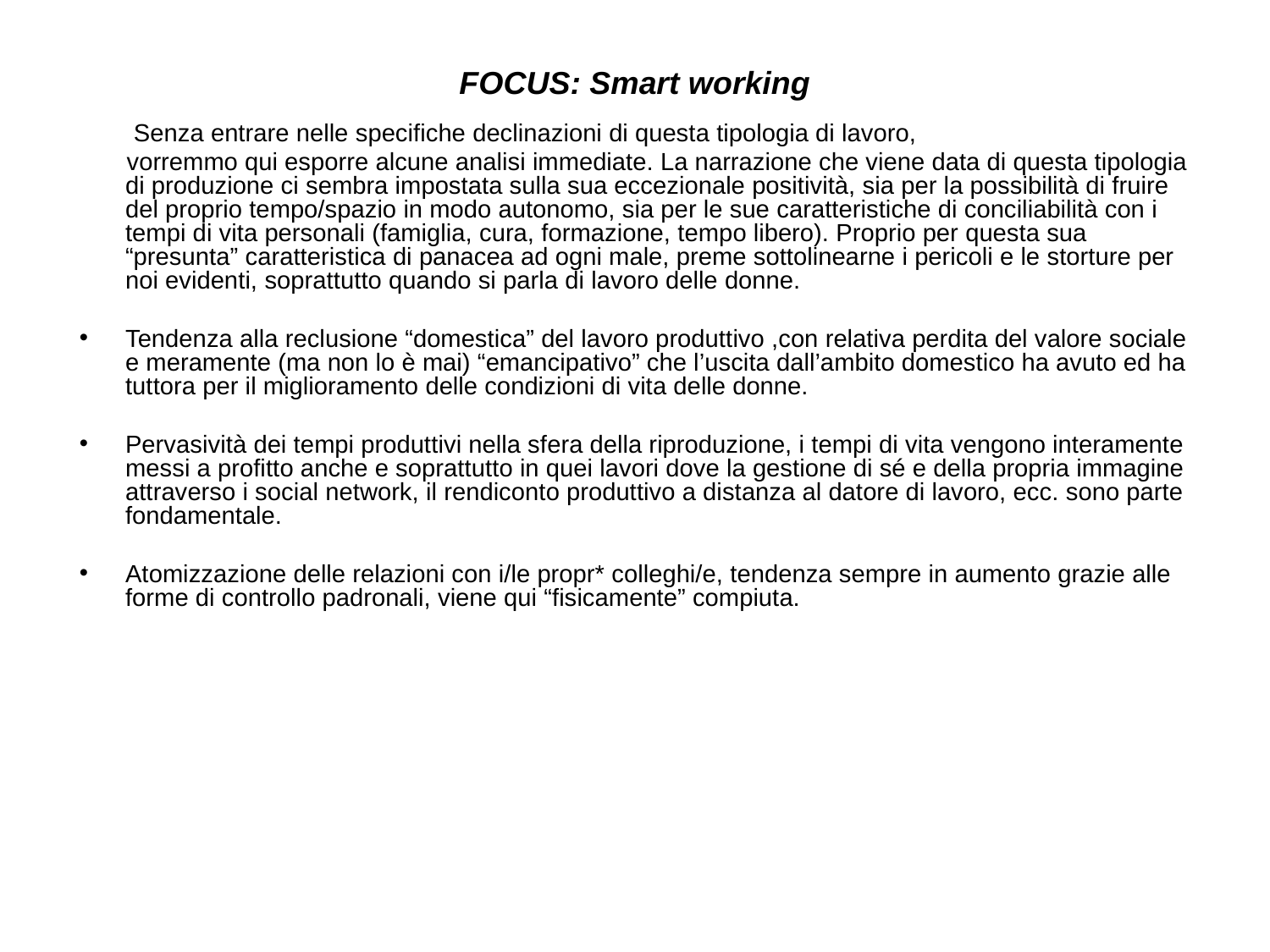

# FOCUS: Smart working
        Senza entrare nelle specifiche declinazioni di questa tipologia di lavoro,
       vorremmo qui esporre alcune analisi immediate. La narrazione che viene data di questa tipologia di produzione ci sembra impostata sulla sua eccezionale positività, sia per la possibilità di fruire del proprio tempo/spazio in modo autonomo, sia per le sue caratteristiche di conciliabilità con i tempi di vita personali (famiglia, cura, formazione, tempo libero). Proprio per questa sua “presunta” caratteristica di panacea ad ogni male, preme sottolinearne i pericoli e le storture per noi evidenti, soprattutto quando si parla di lavoro delle donne.

Tendenza alla reclusione “domestica” del lavoro produttivo ,con relativa perdita del valore sociale e meramente (ma non lo è mai) “emancipativo” che l’uscita dall’ambito domestico ha avuto ed ha tuttora per il miglioramento delle condizioni di vita delle donne.

Pervasività dei tempi produttivi nella sfera della riproduzione, i tempi di vita vengono interamente messi a profitto anche e soprattutto in quei lavori dove la gestione di sé e della propria immagine  attraverso i social network, il rendiconto produttivo a distanza al datore di lavoro, ecc. sono parte fondamentale.

Atomizzazione delle relazioni con i/le propr* colleghi/e, tendenza sempre in aumento grazie alle forme di controllo padronali, viene qui “fisicamente” compiuta.